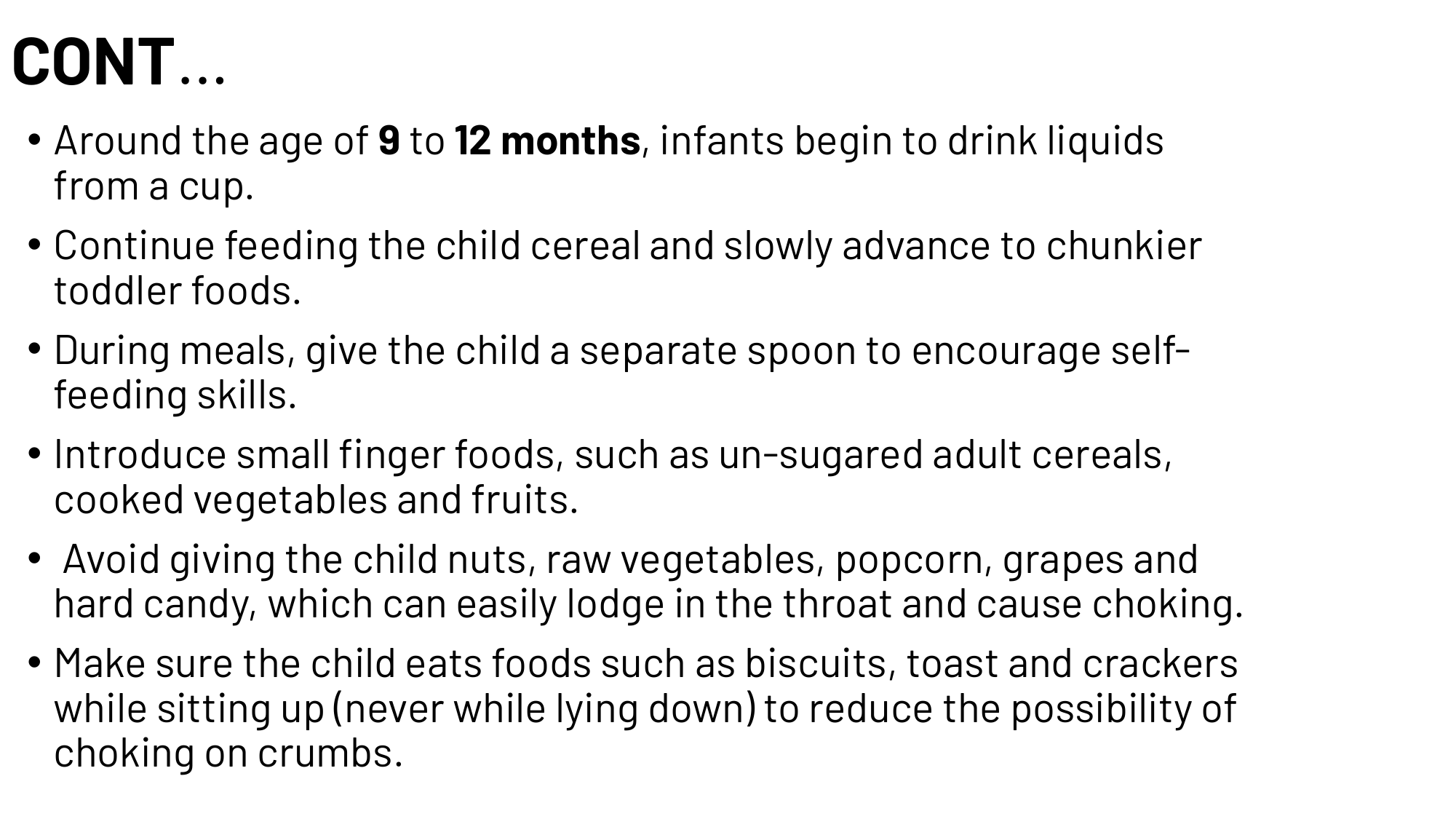

# CONT…
Around the age of 9 to 12 months, infants begin to drink liquids from a cup.
Continue feeding the child cereal and slowly advance to chunkier toddler foods.
During meals, give the child a separate spoon to encourage self-feeding skills.
Introduce small finger foods, such as un-sugared adult cereals, cooked vegetables and fruits.
 Avoid giving the child nuts, raw vegetables, popcorn, grapes and hard candy, which can easily lodge in the throat and cause choking.
Make sure the child eats foods such as biscuits, toast and crackers while sitting up (never while lying down) to reduce the possibility of choking on crumbs.